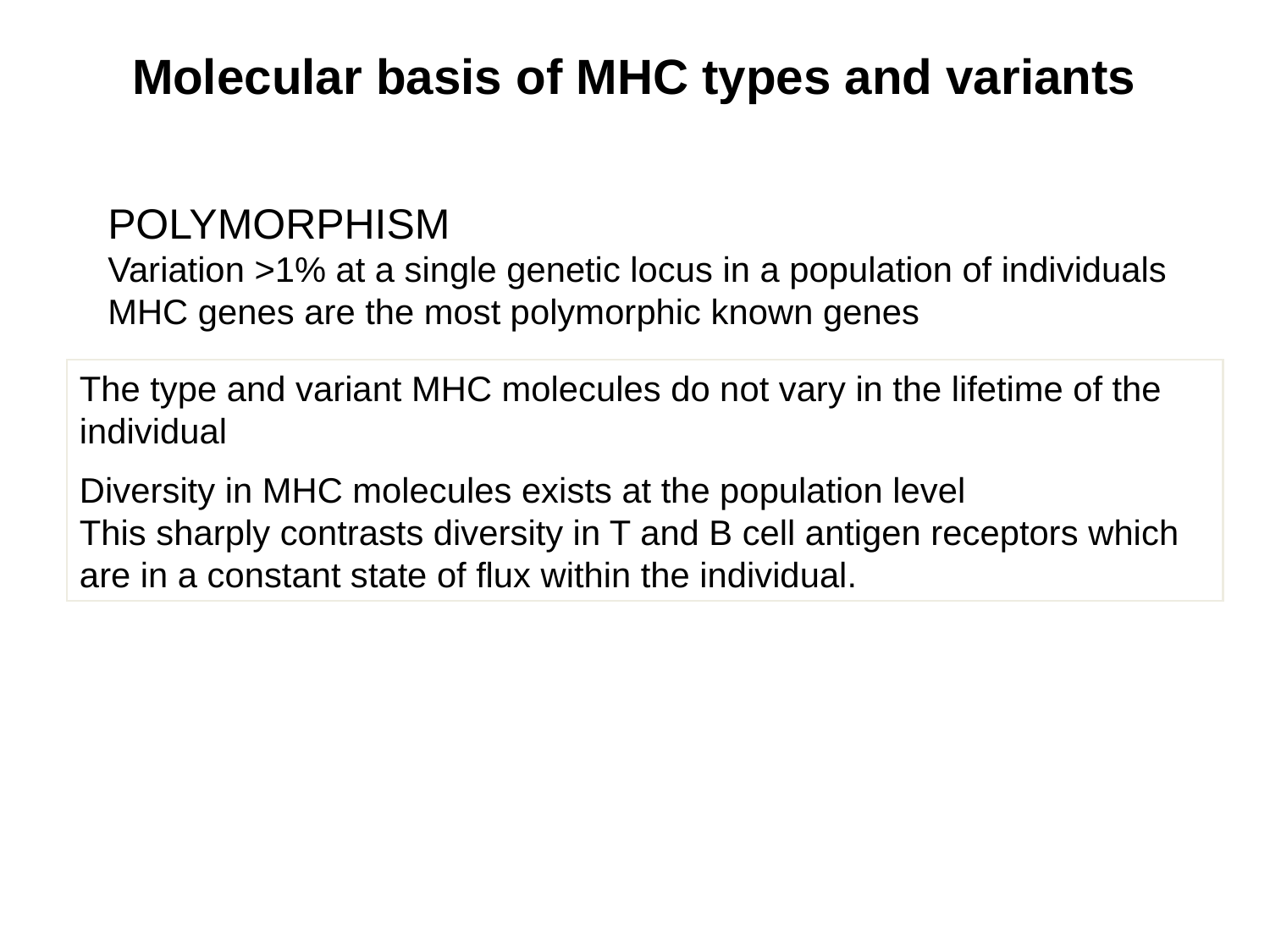

Molecular basis of MHC types and variants
POLYMORPHISM
Variation >1% at a single genetic locus in a population of individuals
MHC genes are the most polymorphic known genes
The type and variant MHC molecules do not vary in the lifetime of the individual

Diversity in MHC molecules exists at the population level
This sharply contrasts diversity in T and B cell antigen receptors which are in a constant state of flux within the individual.